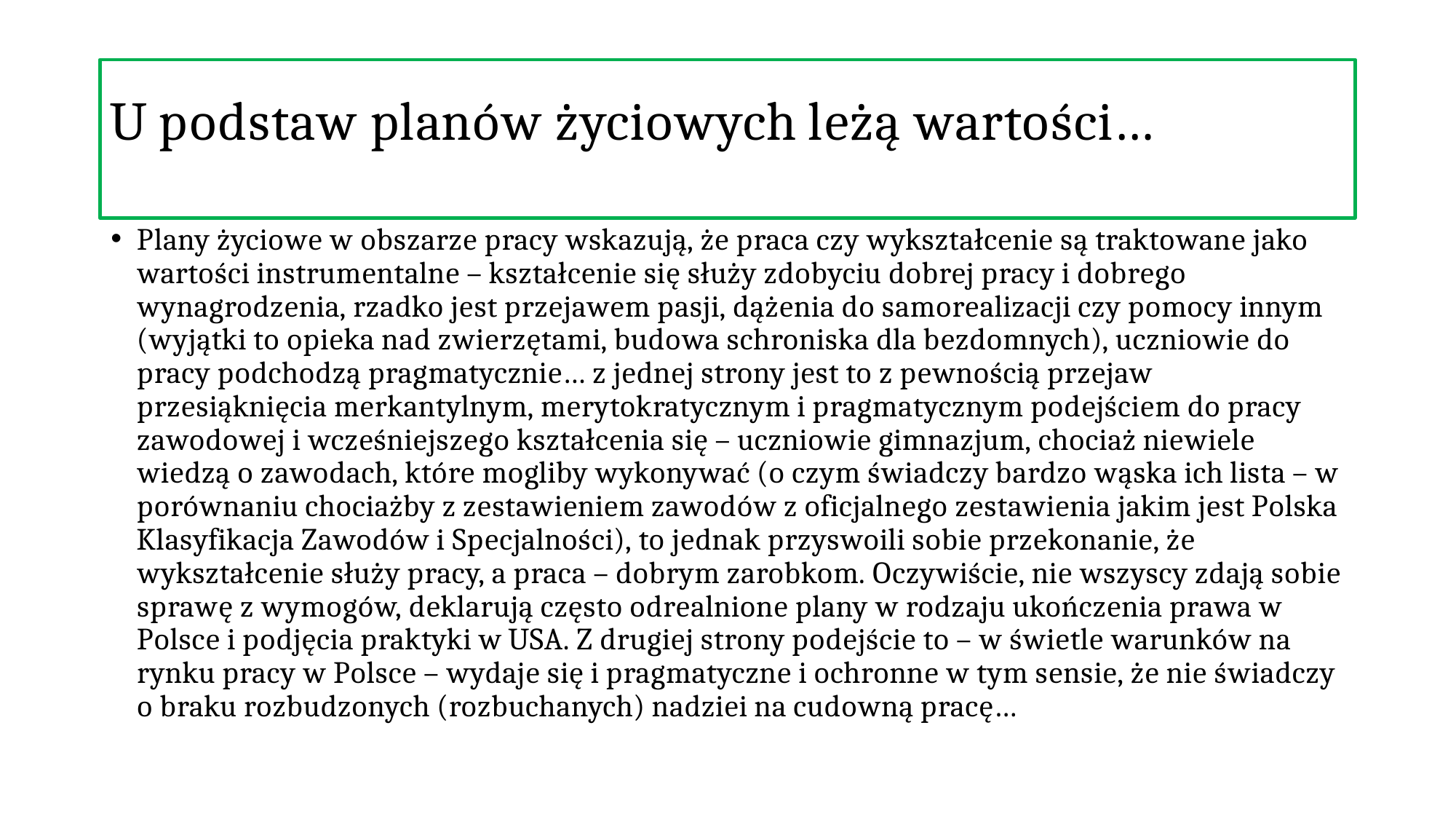

# U podstaw planów życiowych leżą wartości…

Plany życiowe w obszarze pracy wskazują, że praca czy wykształcenie są traktowane jako wartości instrumentalne – kształcenie się służy zdobyciu dobrej pracy i dobrego wynagrodzenia, rzadko jest przejawem pasji, dążenia do samorealizacji czy pomocy innym (wyjątki to opieka nad zwierzętami, budowa schroniska dla bezdomnych), uczniowie do pracy podchodzą pragmatycznie… z jednej strony jest to z pewnością przejaw przesiąknięcia merkantylnym, merytokratycznym i pragmatycznym podejściem do pracy zawodowej i wcześniejszego kształcenia się – uczniowie gimnazjum, chociaż niewiele wiedzą o zawodach, które mogliby wykonywać (o czym świadczy bardzo wąska ich lista – w porównaniu chociażby z zestawieniem zawodów z oficjalnego zestawienia jakim jest Polska Klasyfikacja Zawodów i Specjalności), to jednak przyswoili sobie przekonanie, że wykształcenie służy pracy, a praca – dobrym zarobkom. Oczywiście, nie wszyscy zdają sobie sprawę z wymogów, deklarują często odrealnione plany w rodzaju ukończenia prawa w Polsce i podjęcia praktyki w USA. Z drugiej strony podejście to – w świetle warunków na rynku pracy w Polsce – wydaje się i pragmatyczne i ochronne w tym sensie, że nie świadczy o braku rozbudzonych (rozbuchanych) nadziei na cudowną pracę…